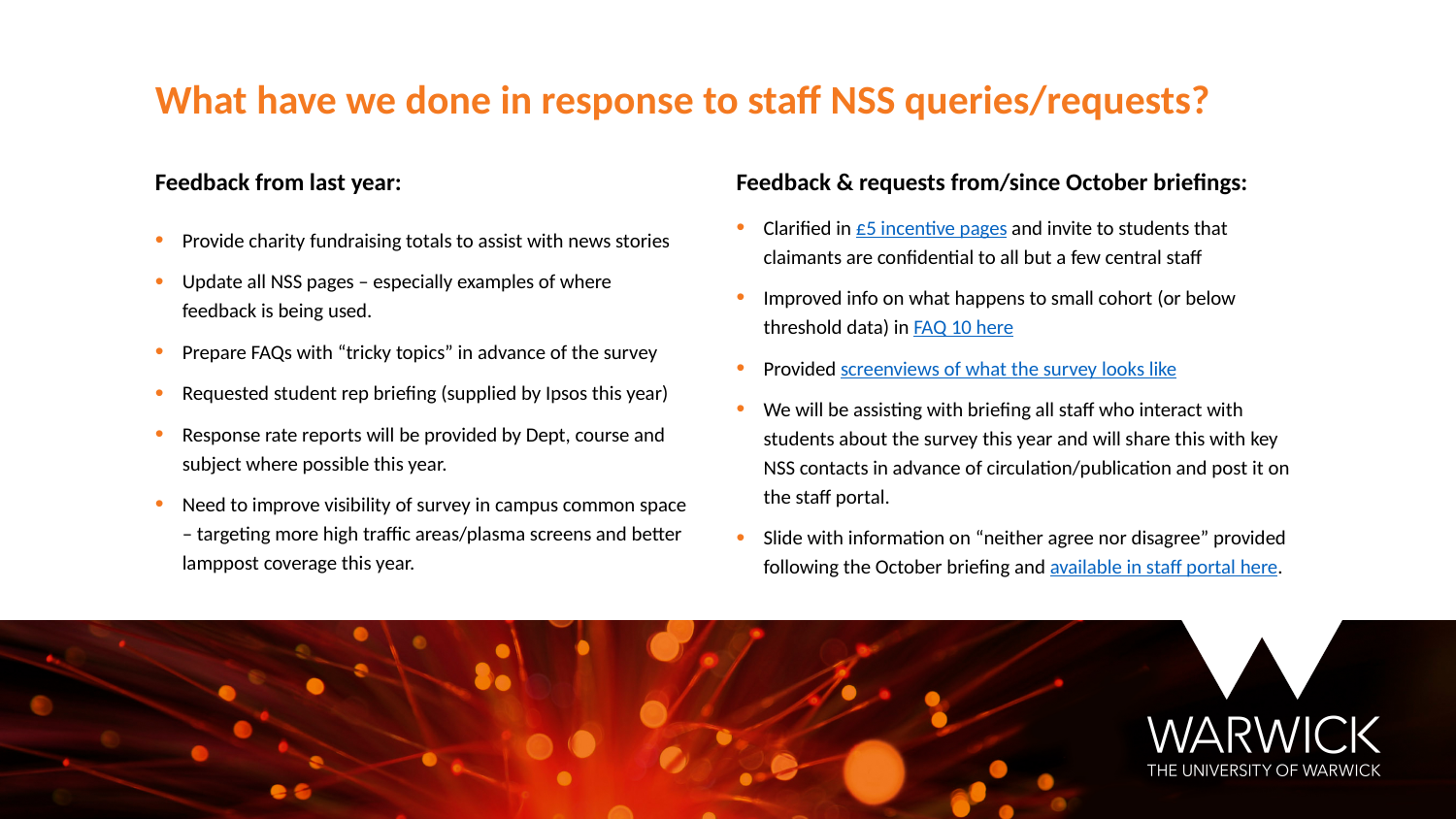

What have we done in response to staff NSS queries/requests?
Feedback from last year:
Feedback & requests from/since October briefings:
Clarified in £5 incentive pages and invite to students that claimants are confidential to all but a few central staff
Improved info on what happens to small cohort (or below threshold data) in FAQ 10 here
Provided screenviews of what the survey looks like
We will be assisting with briefing all staff who interact with students about the survey this year and will share this with key NSS contacts in advance of circulation/publication and post it on the staff portal.
Slide with information on “neither agree nor disagree” provided following the October briefing and available in staff portal here.
Provide charity fundraising totals to assist with news stories
Update all NSS pages – especially examples of where feedback is being used.
Prepare FAQs with “tricky topics” in advance of the survey
Requested student rep briefing (supplied by Ipsos this year)
Response rate reports will be provided by Dept, course and subject where possible this year.
Need to improve visibility of survey in campus common space – targeting more high traffic areas/plasma screens and better lamppost coverage this year.